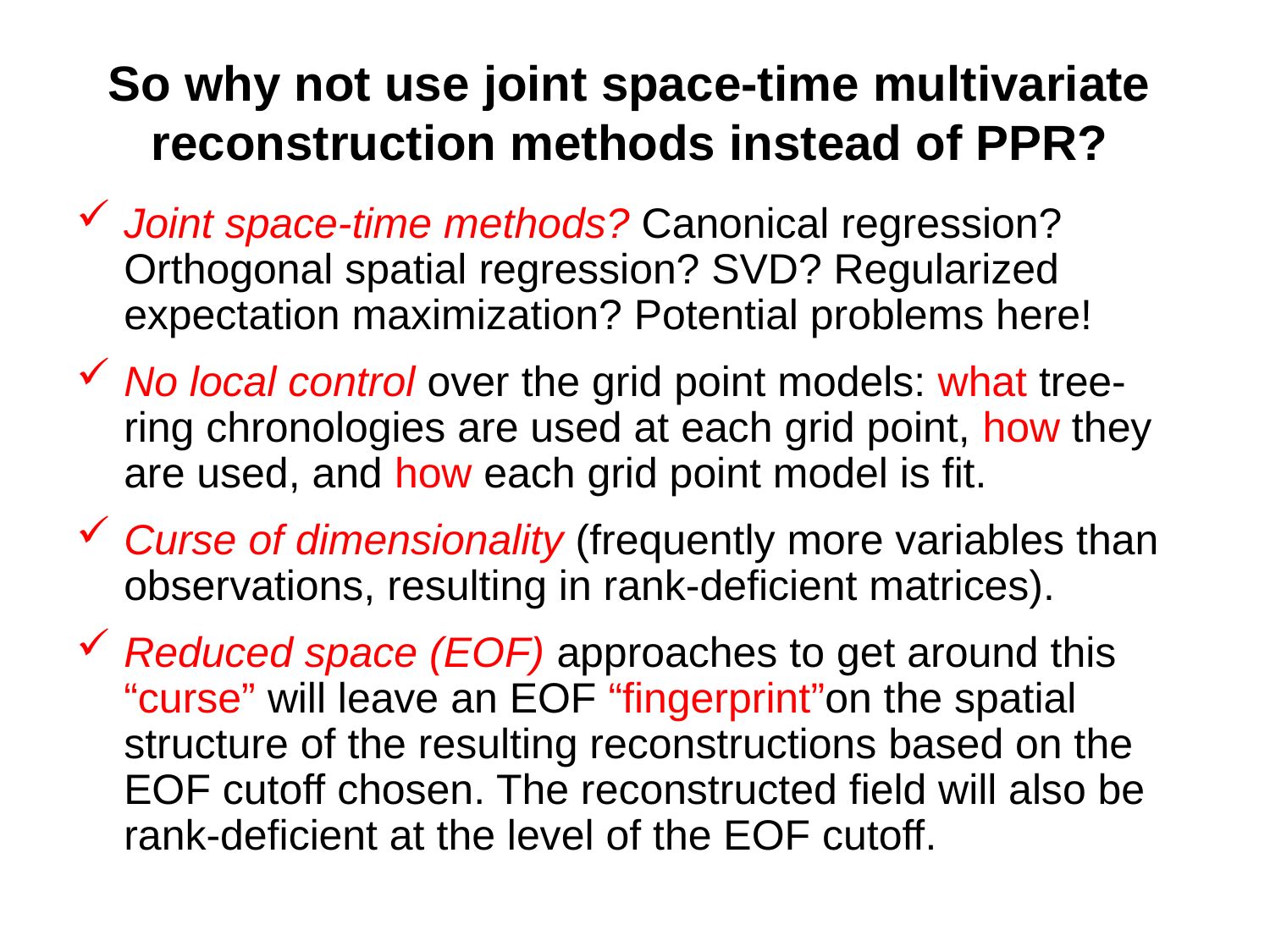

# So why not use joint space-time multivariate reconstruction methods instead of PPR?
Joint space-time methods? Canonical regression? Orthogonal spatial regression? SVD? Regularized expectation maximization? Potential problems here!
No local control over the grid point models: what tree-ring chronologies are used at each grid point, how they are used, and how each grid point model is fit.
Curse of dimensionality (frequently more variables than observations, resulting in rank-deficient matrices).
Reduced space (EOF) approaches to get around this “curse” will leave an EOF “fingerprint”on the spatial structure of the resulting reconstructions based on the EOF cutoff chosen. The reconstructed field will also be rank-deficient at the level of the EOF cutoff.